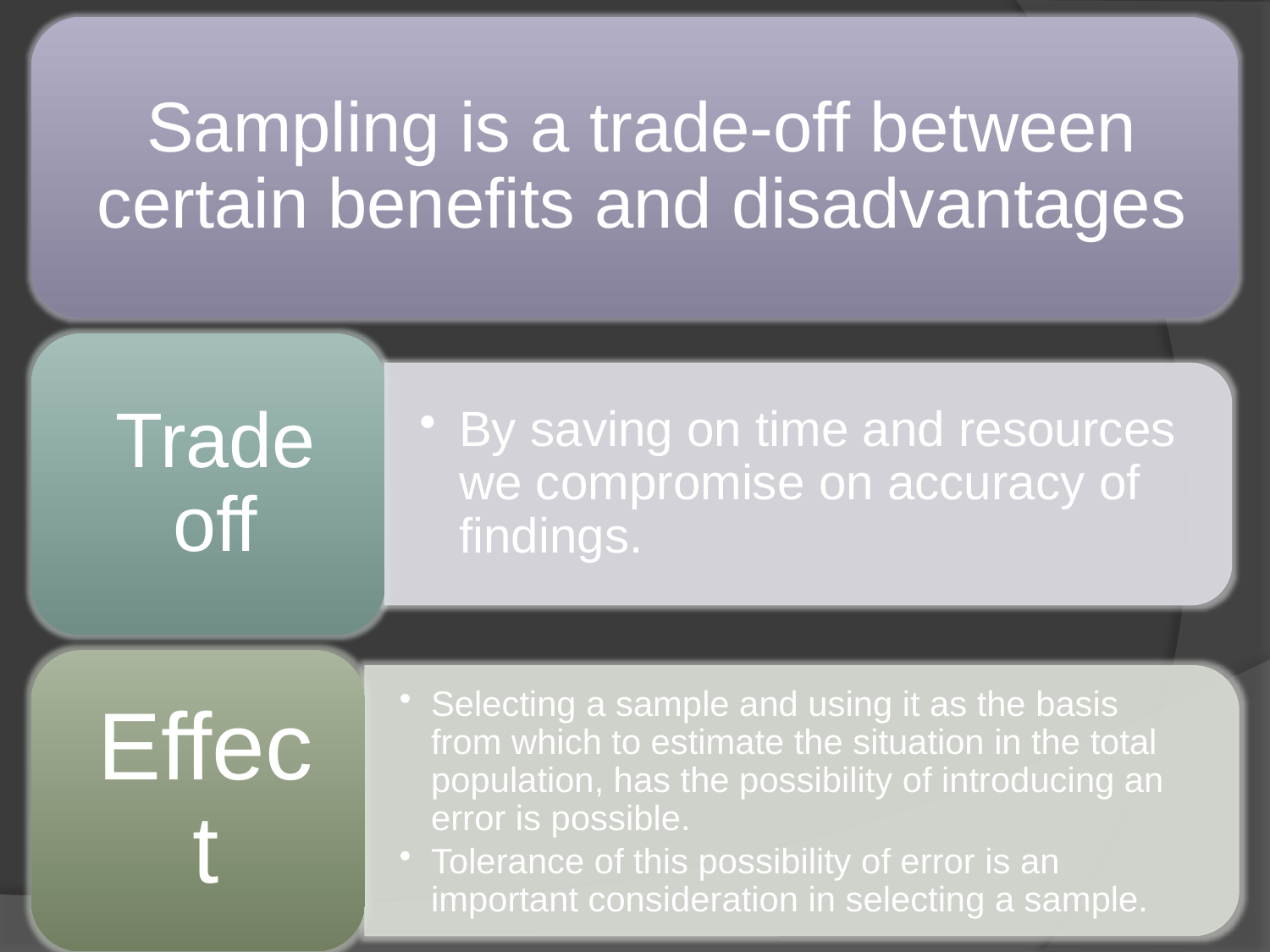

Sampling is a trade-off between certain benefits and disadvantages
By saving on time and resources we compromise on accuracy of findings.
Trade off

Selecting a sample and using it as the basis from which to estimate the situation in the total population, has the possibility of introducing an error is possible.
Tolerance of this possibility of error is an important consideration in selecting a sample.

Effect